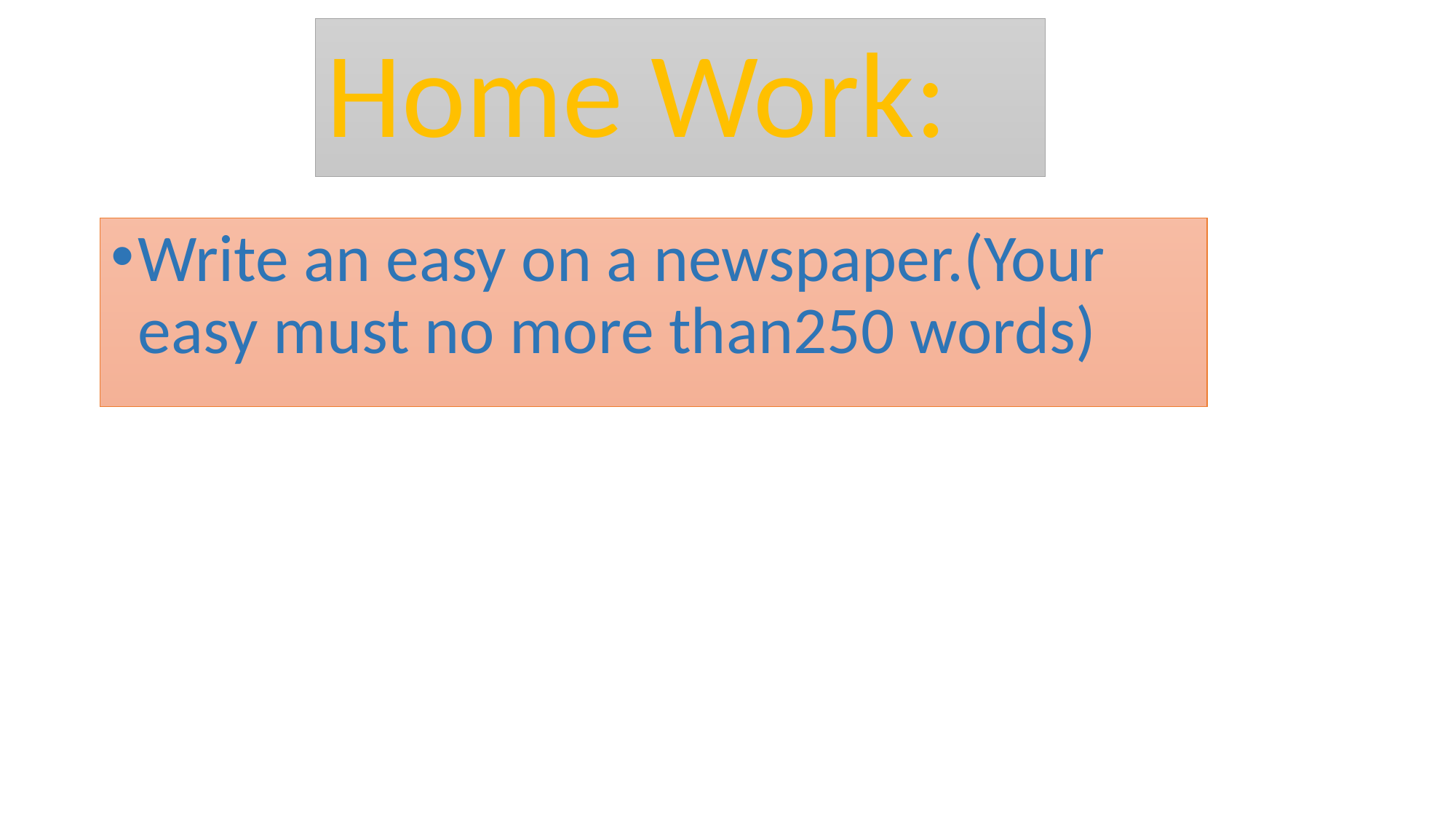

# Home Work:
Write an easy on a newspaper.(Your easy must no more than250 words)